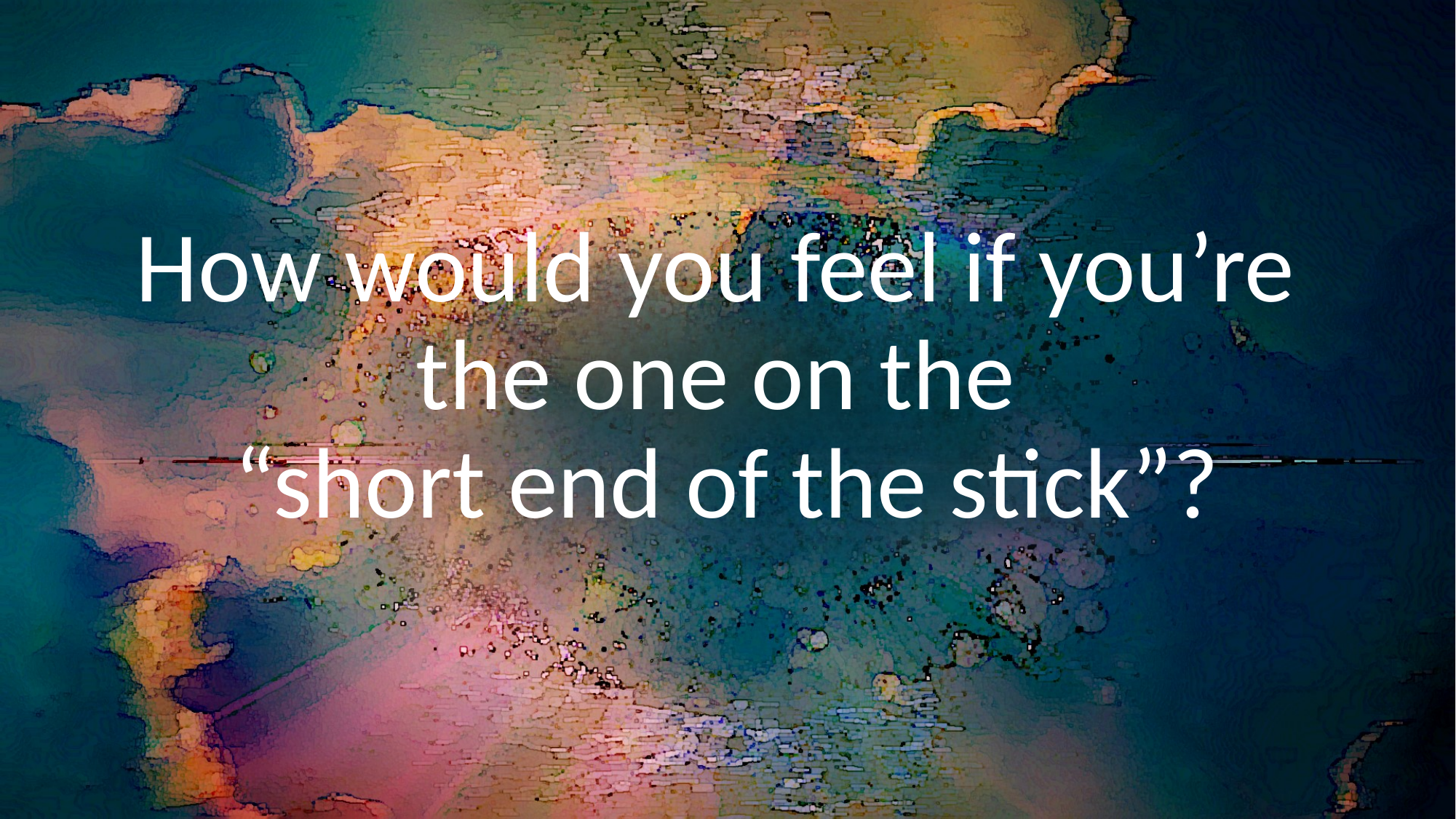

# How would you feel if you’re the one on the “short end of the stick”?